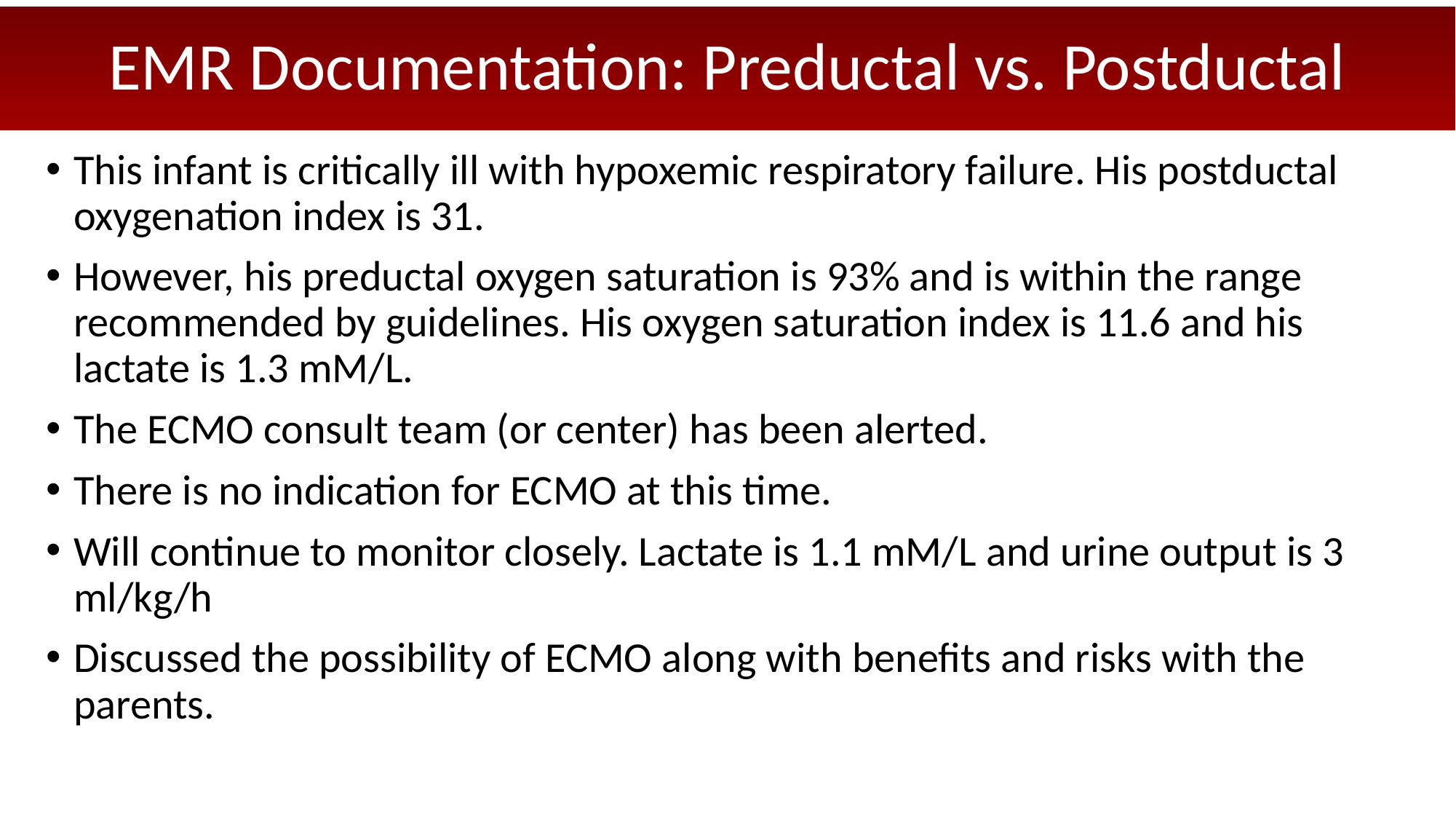

# EMR Documentation: Preductal vs. Postductal
This infant is critically ill with hypoxemic respiratory failure. His postductal oxygenation index is 31.
However, his preductal oxygen saturation is 93% and is within the range recommended by guidelines. His oxygen saturation index is 11.6 and his lactate is 1.3 mM/L.
The ECMO consult team (or center) has been alerted.
There is no indication for ECMO at this time.
Will continue to monitor closely. Lactate is 1.1 mM/L and urine output is 3 ml/kg/h
Discussed the possibility of ECMO along with benefits and risks with the parents.